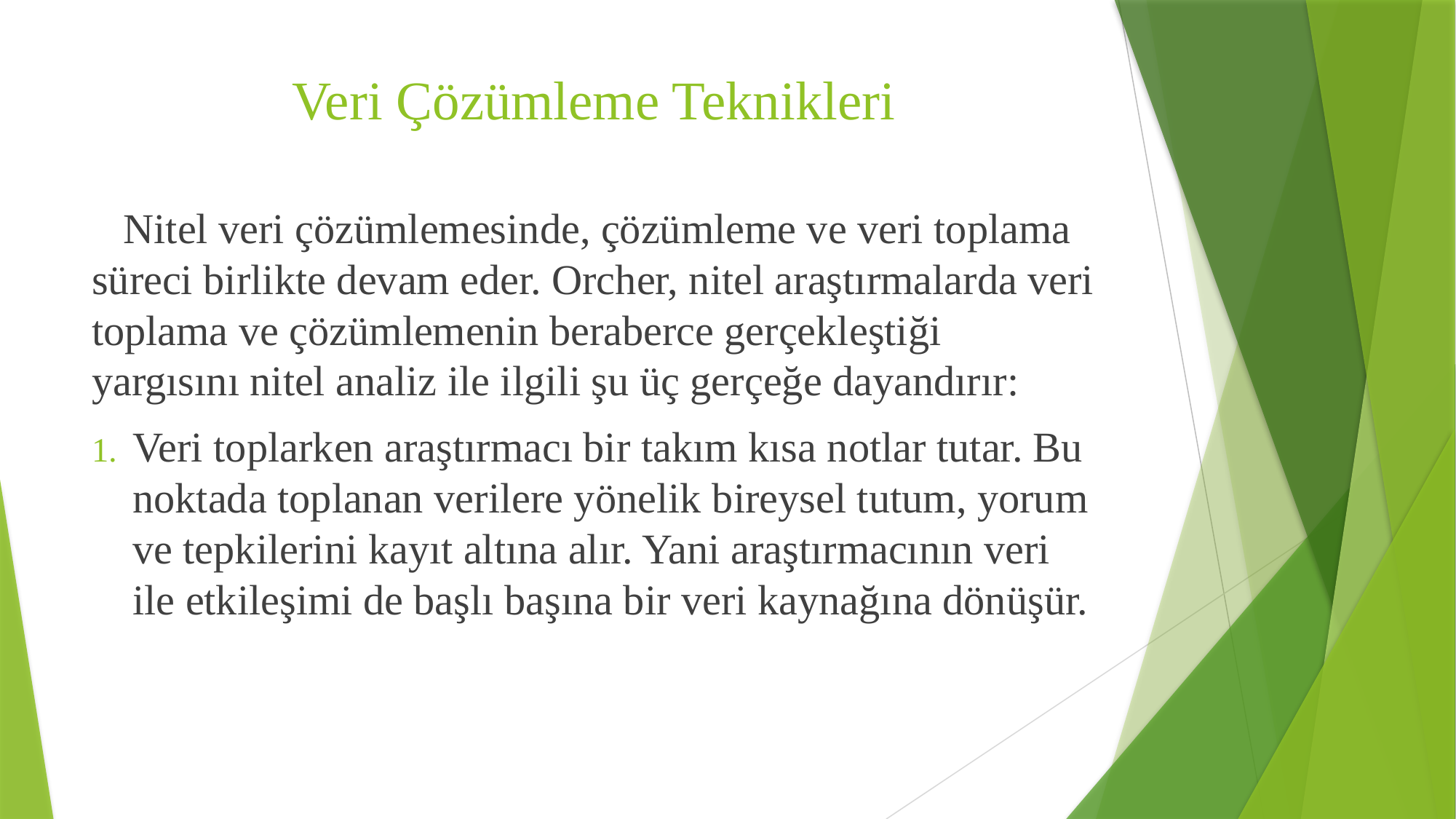

# Veri Çözümleme Teknikleri
   Nitel veri çözümlemesinde, çözümleme ve veri toplama süreci birlikte devam eder. Orcher, nitel araştırmalarda veri toplama ve çözümlemenin beraberce gerçekleştiği yargısını nitel analiz ile ilgili şu üç gerçeğe dayandırır:
Veri toplarken araştırmacı bir takım kısa notlar tutar. Bu noktada toplanan verilere yönelik bireysel tutum, yorum ve tepkilerini kayıt altına alır. Yani araştırmacının veri ile etkileşimi de başlı başına bir veri kaynağına dönüşür.